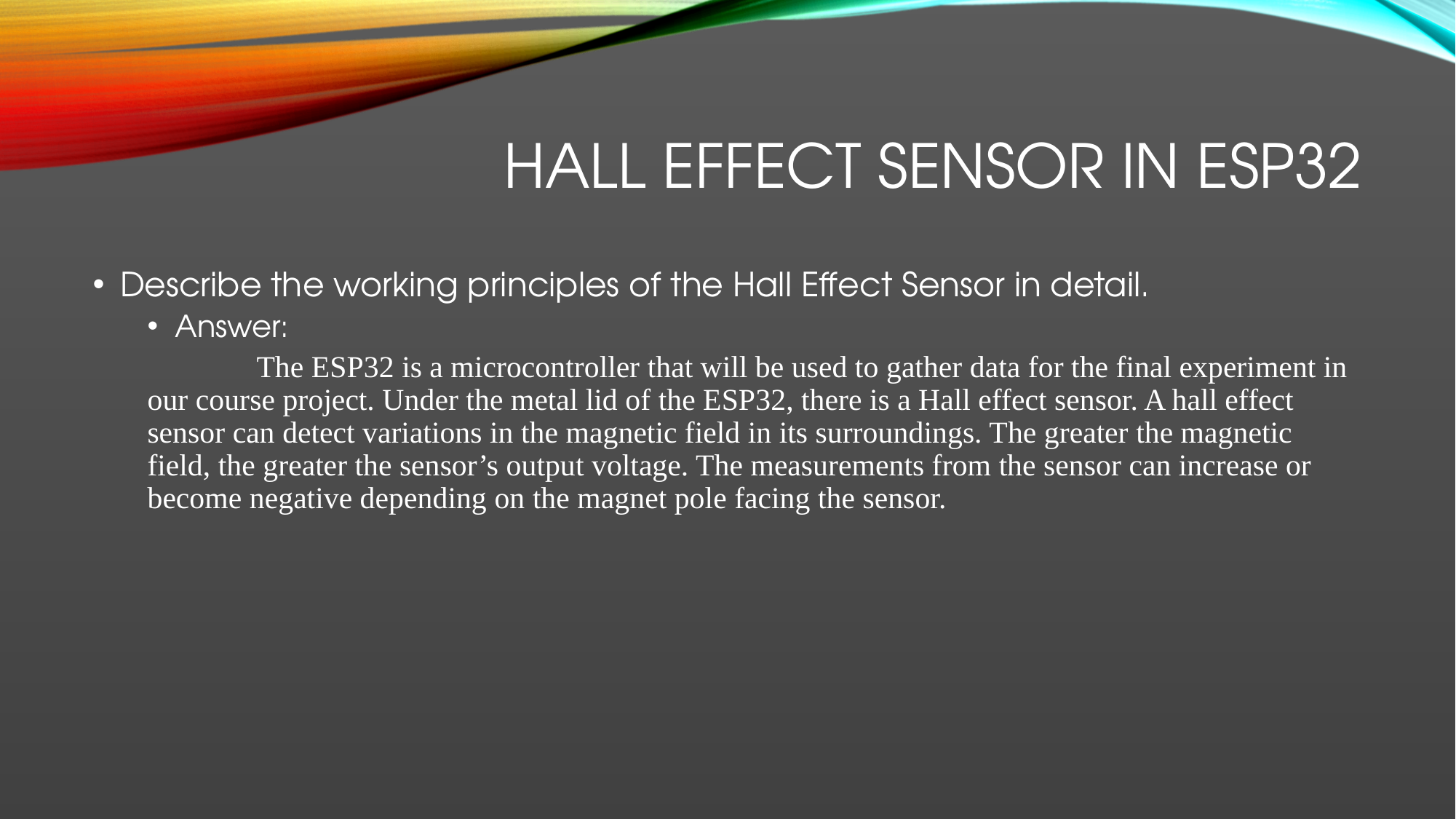

# Hall Effect Sensor in ESP32
Describe the working principles of the Hall Effect Sensor in detail.
Answer:
	The ESP32 is a microcontroller that will be used to gather data for the final experiment in our course project. Under the metal lid of the ESP32, there is a Hall effect sensor. A hall effect sensor can detect variations in the magnetic field in its surroundings. The greater the magnetic field, the greater the sensor’s output voltage. The measurements from the sensor can increase or become negative depending on the magnet pole facing the sensor.